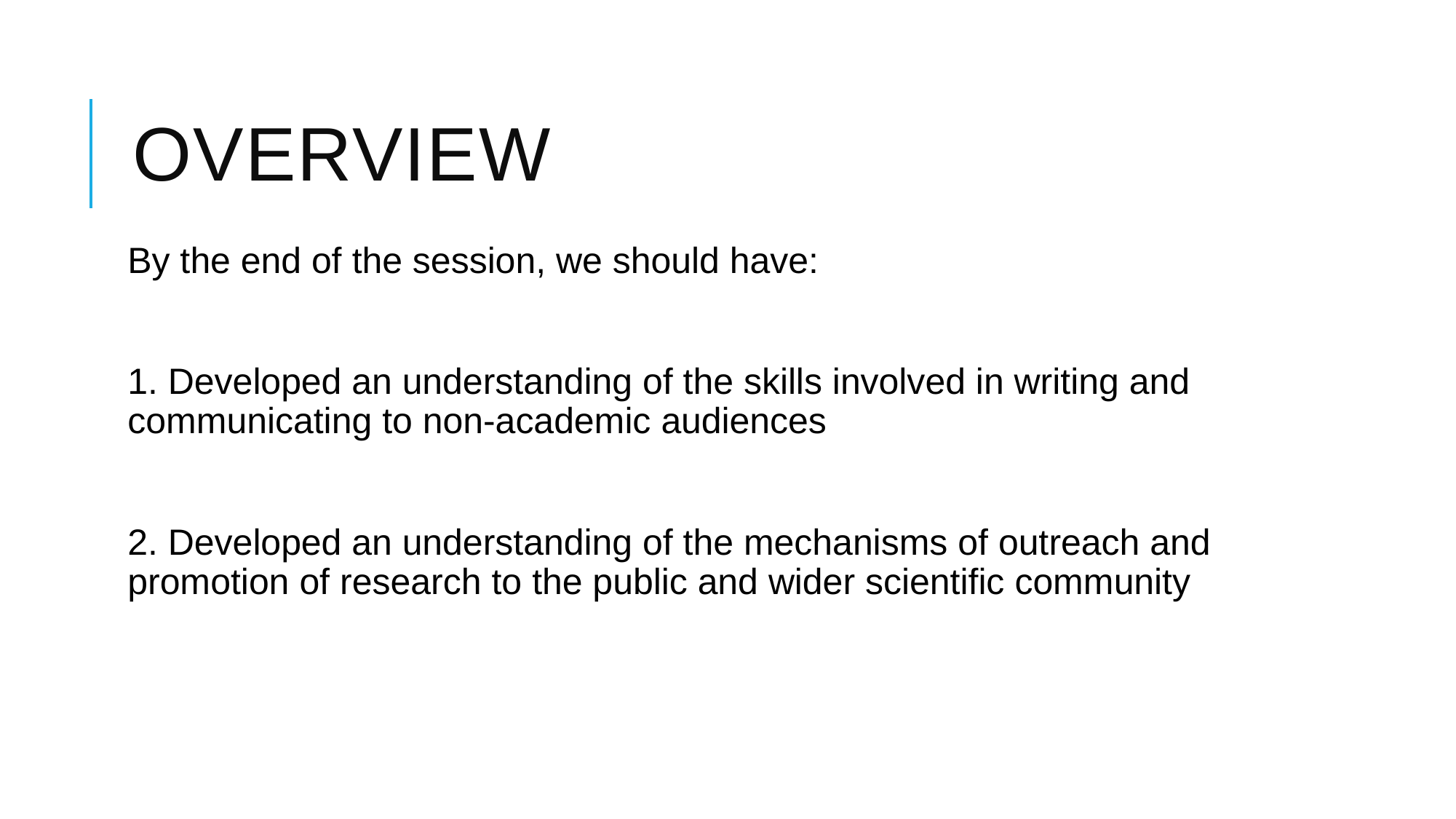

# Overview
By the end of the session, we should have:

1. Developed an understanding of the skills involved in writing and communicating to non-academic audiences

2. Developed an understanding of the mechanisms of outreach and promotion of research to the public and wider scientific community